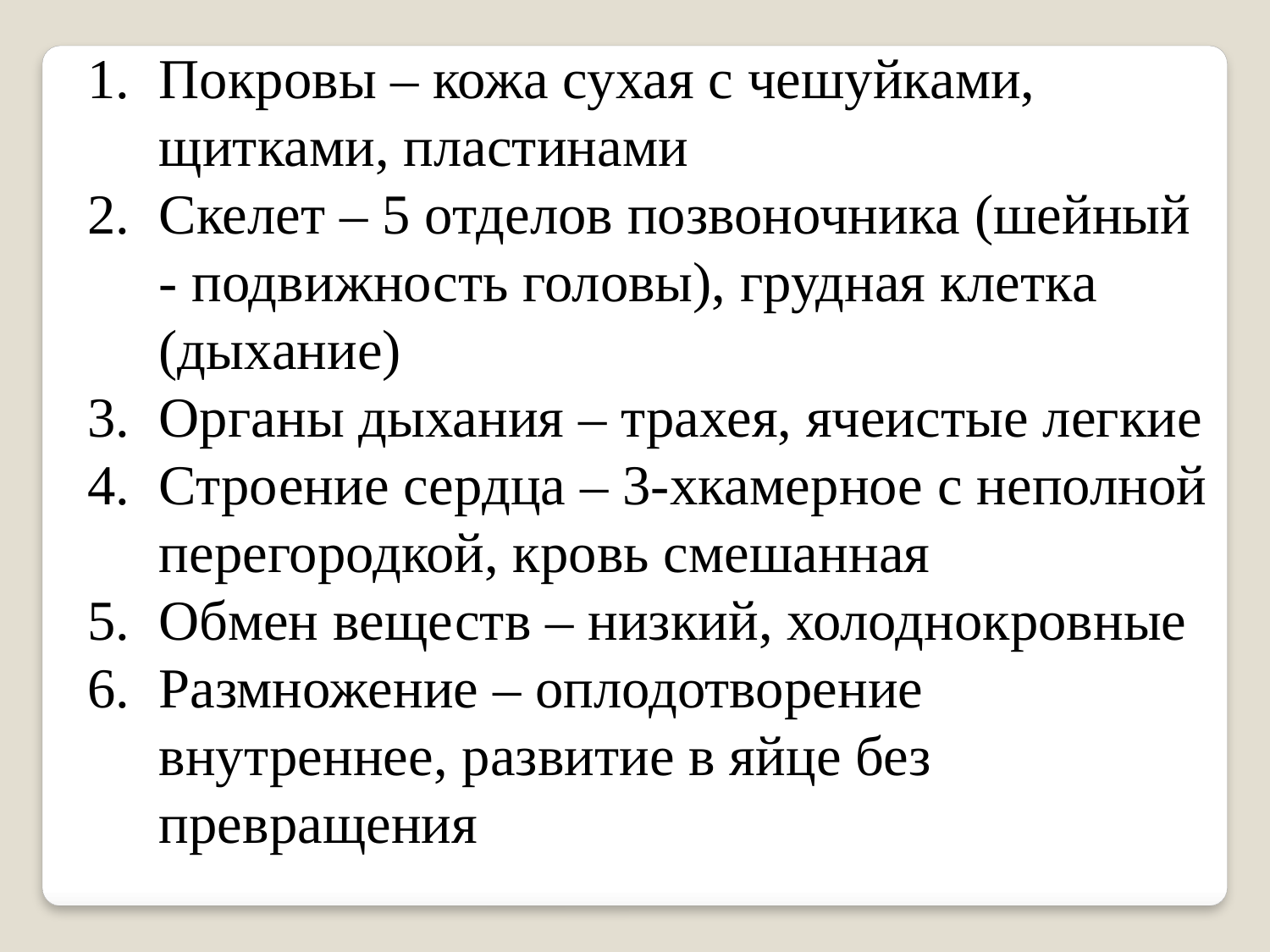

Покровы – кожа сухая с чешуйками, щитками, пластинами
Скелет – 5 отделов позвоночника (шейный - подвижность головы), грудная клетка (дыхание)
Органы дыхания – трахея, ячеистые легкие
Строение сердца – 3-хкамерное с неполной перегородкой, кровь смешанная
Обмен веществ – низкий, холоднокровные
Размножение – оплодотворение внутреннее, развитие в яйце без превращения